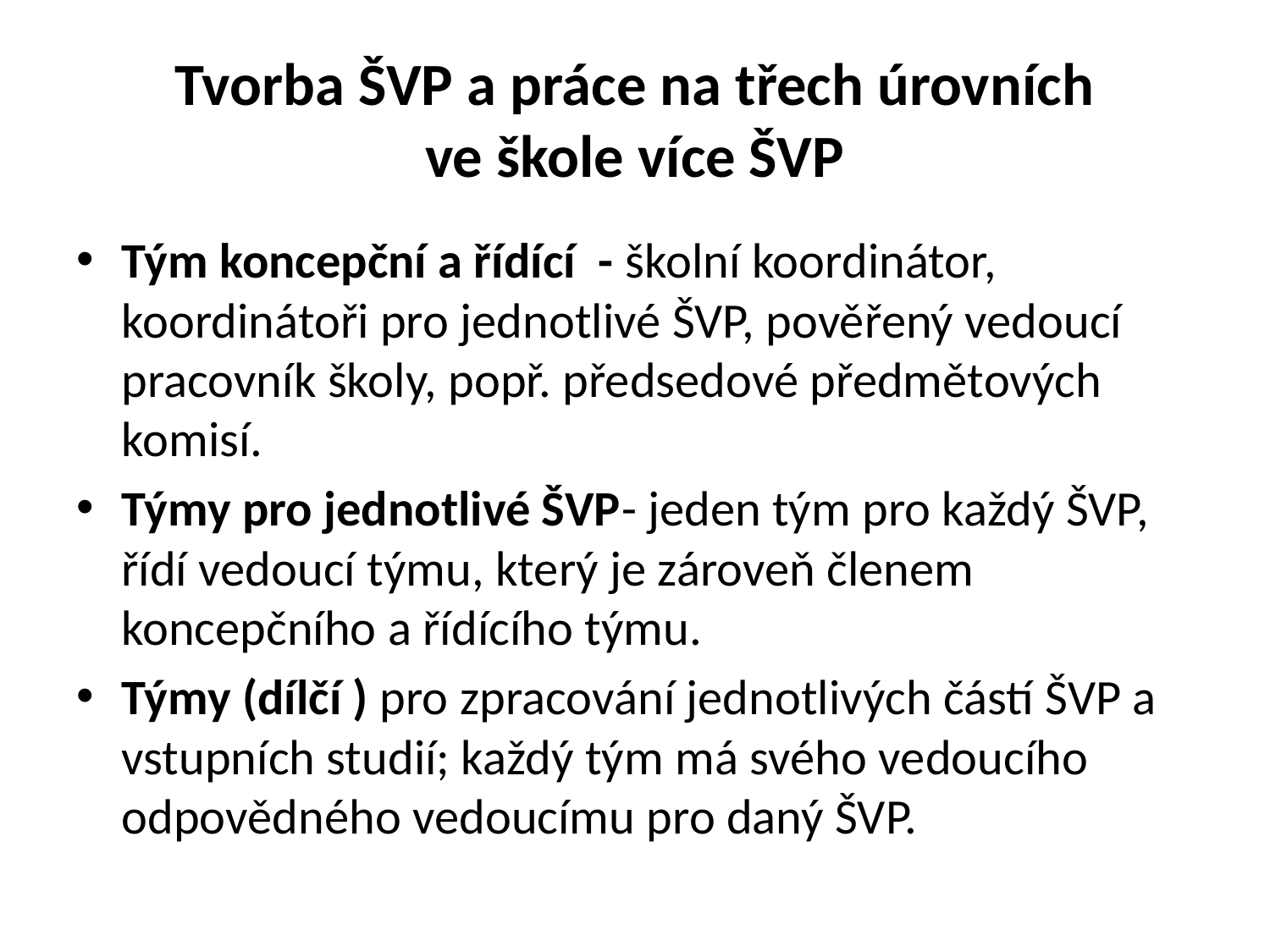

# Tvorba ŠVP a práce na třech úrovních ve škole více ŠVP
Tým koncepční a řídící  - školní koordinátor, koordinátoři pro jednotlivé ŠVP, pověřený vedoucí pracovník školy, popř. předsedové předmětových komisí.
Týmy pro jednotlivé ŠVP- jeden tým pro každý ŠVP, řídí vedoucí týmu, který je zároveň členem koncepčního a řídícího týmu.
Týmy (dílčí ) pro zpracování jednotlivých částí ŠVP a vstupních studií; každý tým má svého vedoucího odpovědného vedoucímu pro daný ŠVP.